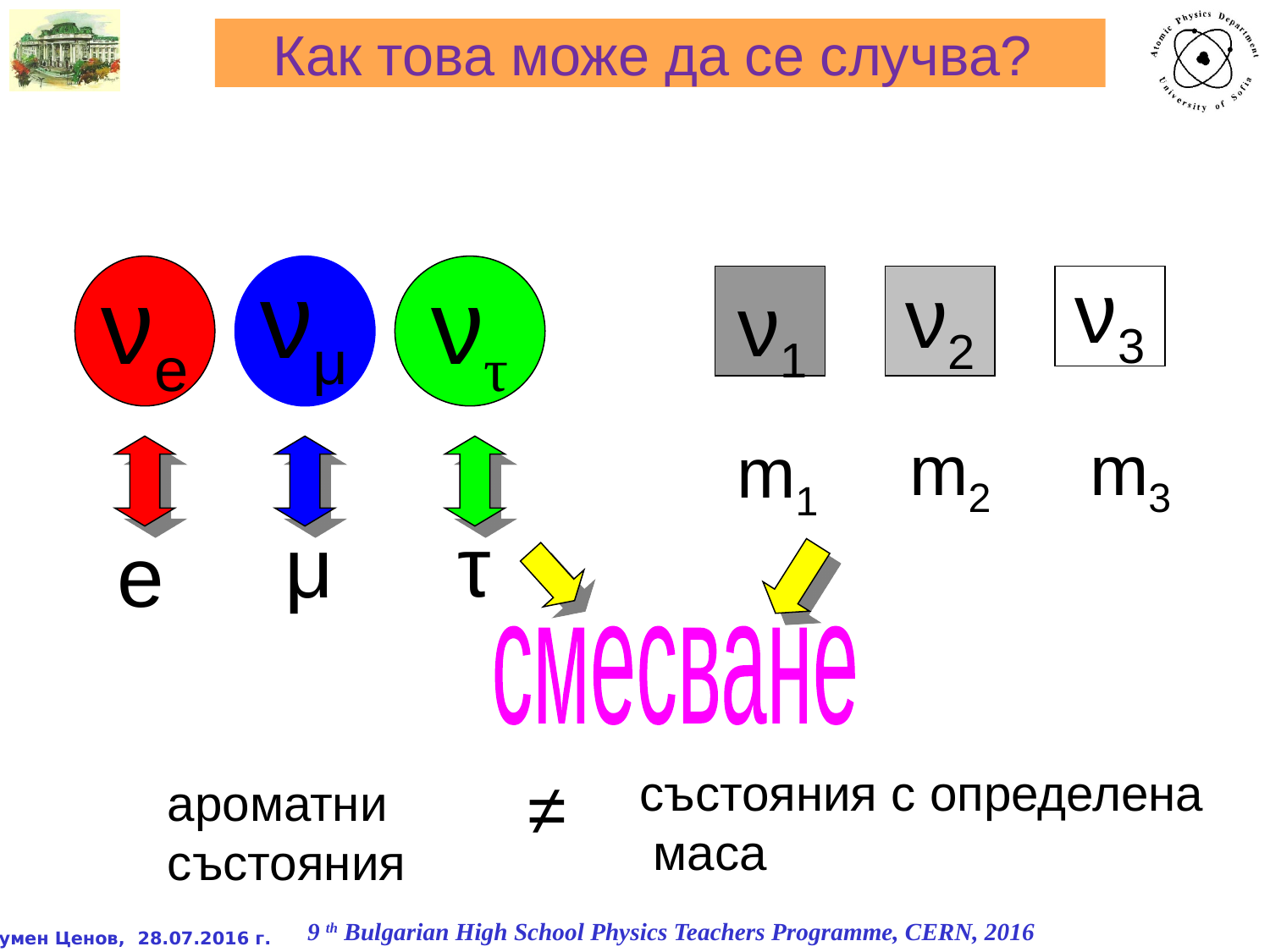

# Как това може да се случва?
νμ
νe

ντ

ν1
ν2
ν3

m2
m3
m1

τ
μ
e

смесване
състояния с определена
 маса
≠
ароматни
състояния